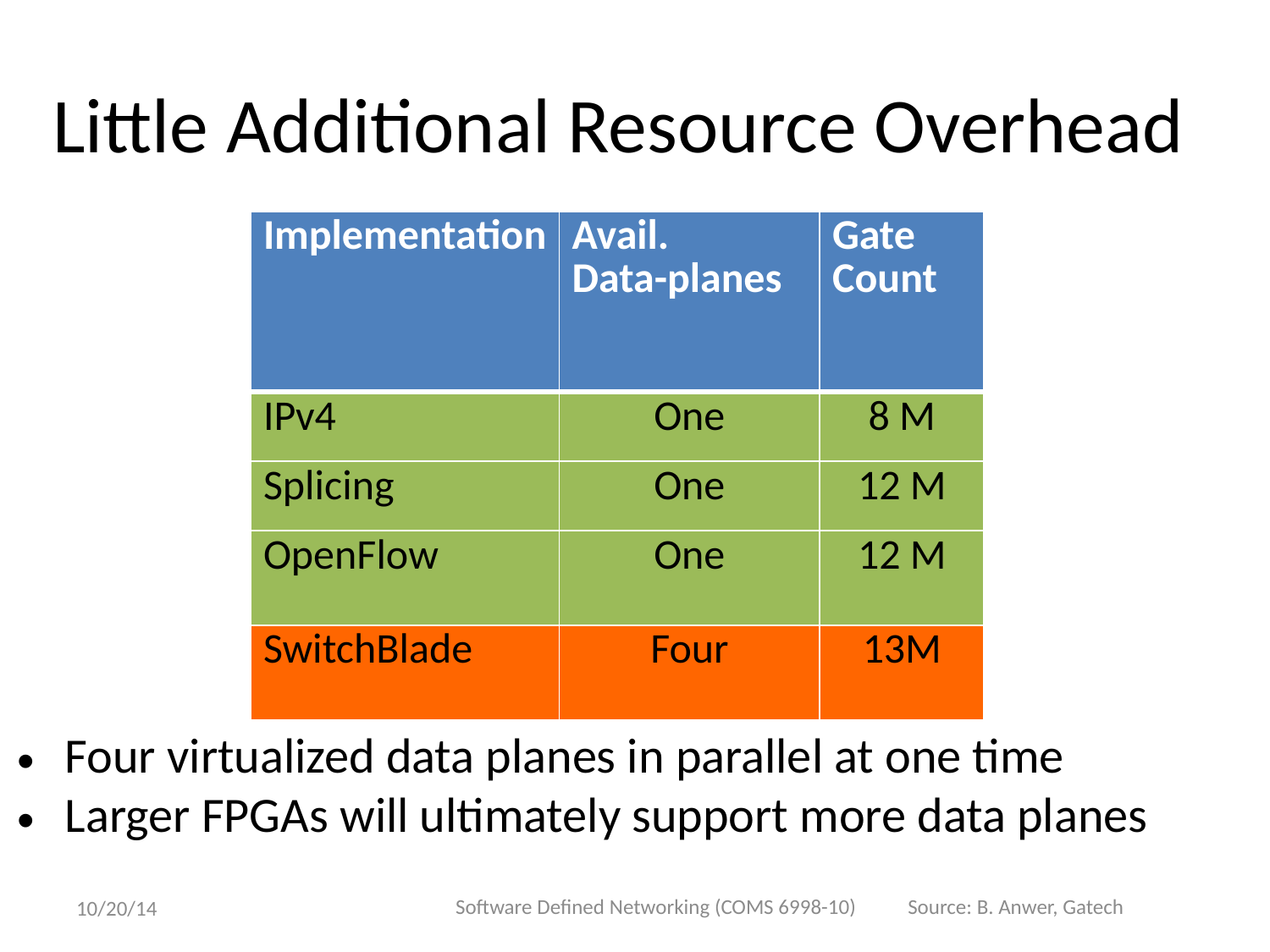

# Little Additional Resource Overhead
| Implementation | Avail. Data-planes | Gate Count |
| --- | --- | --- |
| IPv4 | One | 8 M |
| Splicing | One | 12 M |
| OpenFlow | One | 12 M |
| SwitchBlade | Four | 13M |
Four virtualized data planes in parallel at one time
Larger FPGAs will ultimately support more data planes

Software Defined Networking (COMS 6998-10)
Source: B. Anwer, Gatech
10/20/14